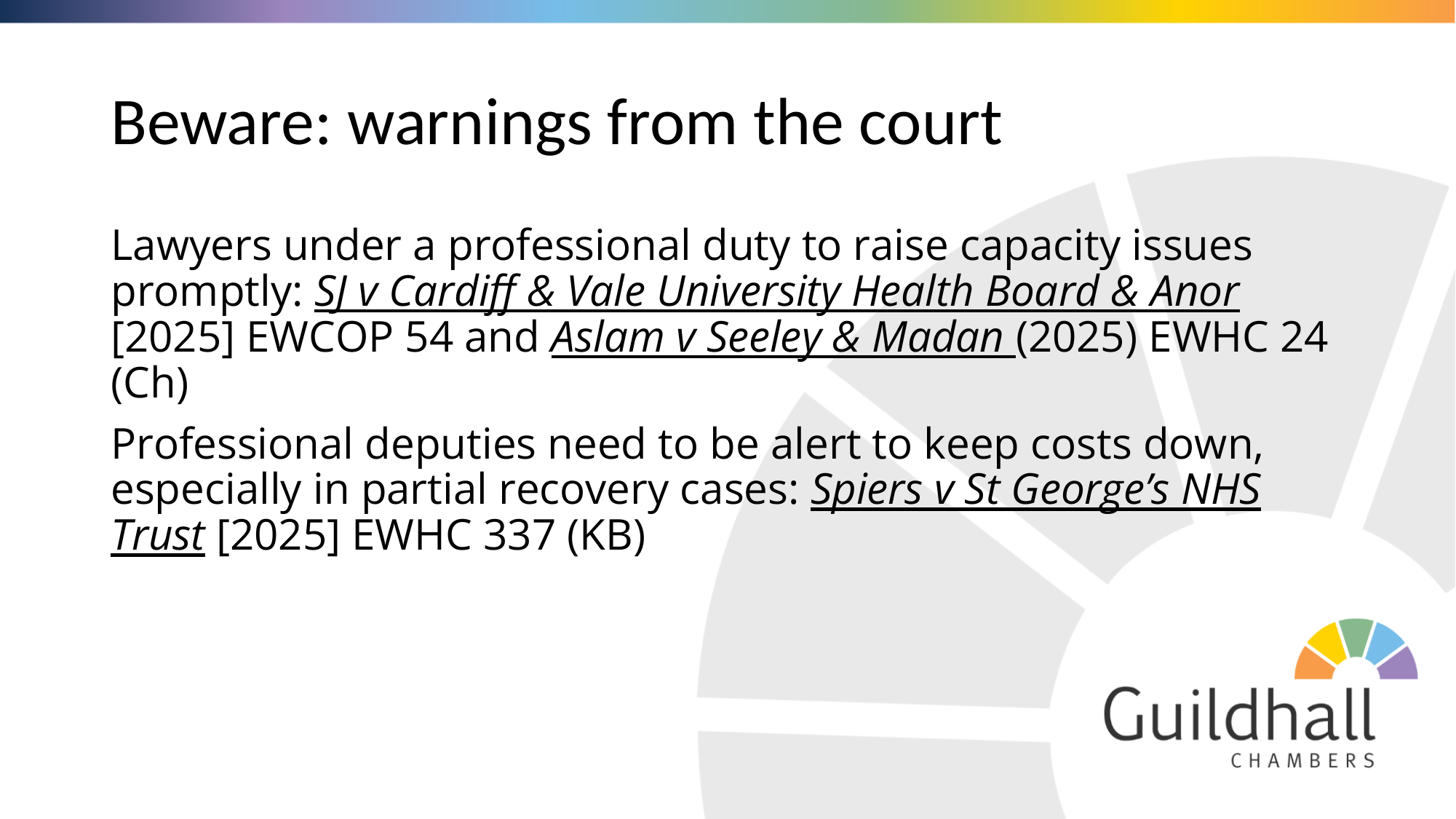

# Beware: warnings from the court
Lawyers under a professional duty to raise capacity issues promptly: SJ v Cardiff & Vale University Health Board & Anor [2025] EWCOP 54 and Aslam v Seeley & Madan (2025) EWHC 24 (Ch)
Professional deputies need to be alert to keep costs down, especially in partial recovery cases: Spiers v St George’s NHS Trust [2025] EWHC 337 (KB)